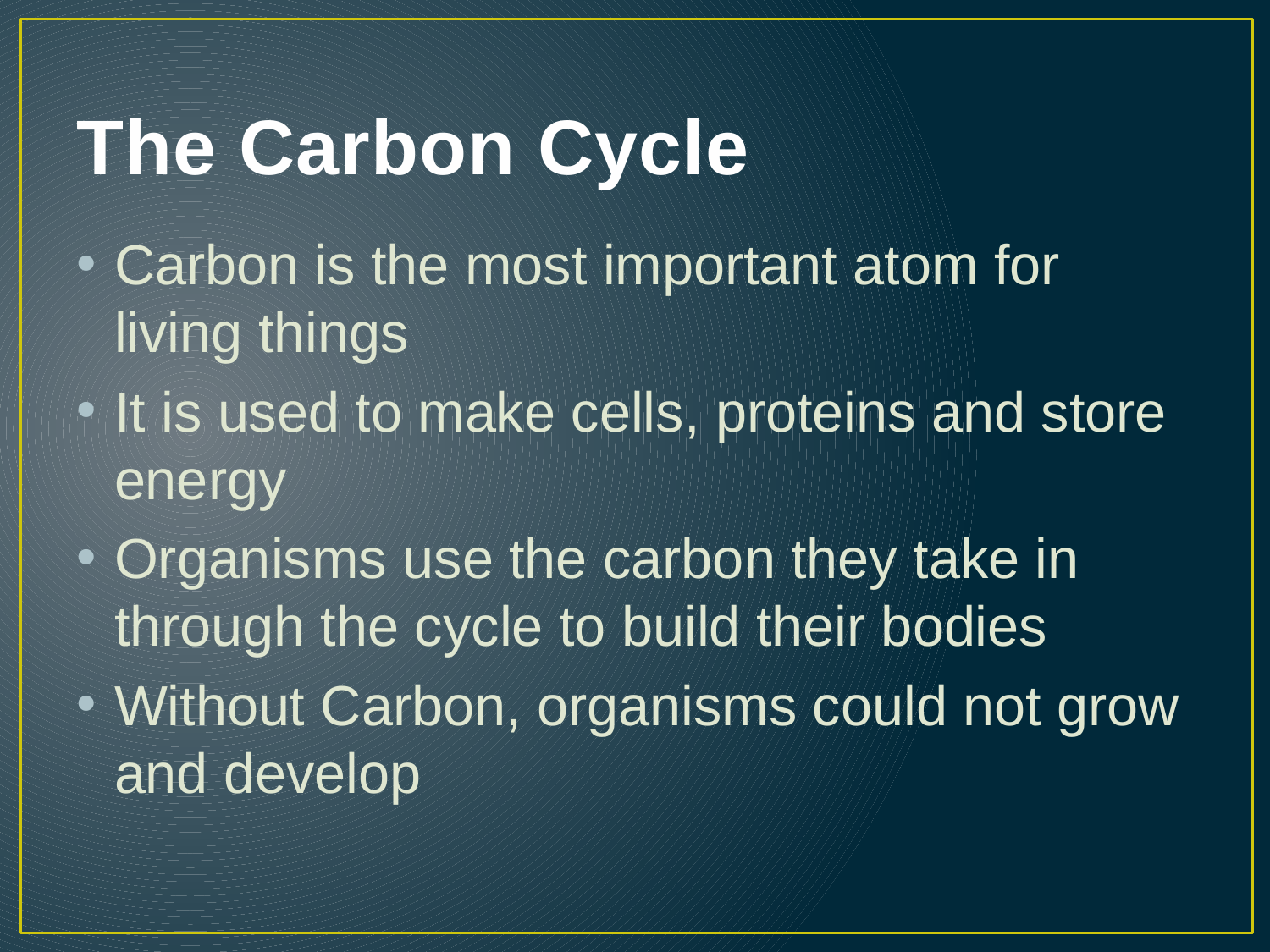

# The Carbon Cycle
Carbon is the most important atom for living things
It is used to make cells, proteins and store energy
Organisms use the carbon they take in through the cycle to build their bodies
Without Carbon, organisms could not grow and develop